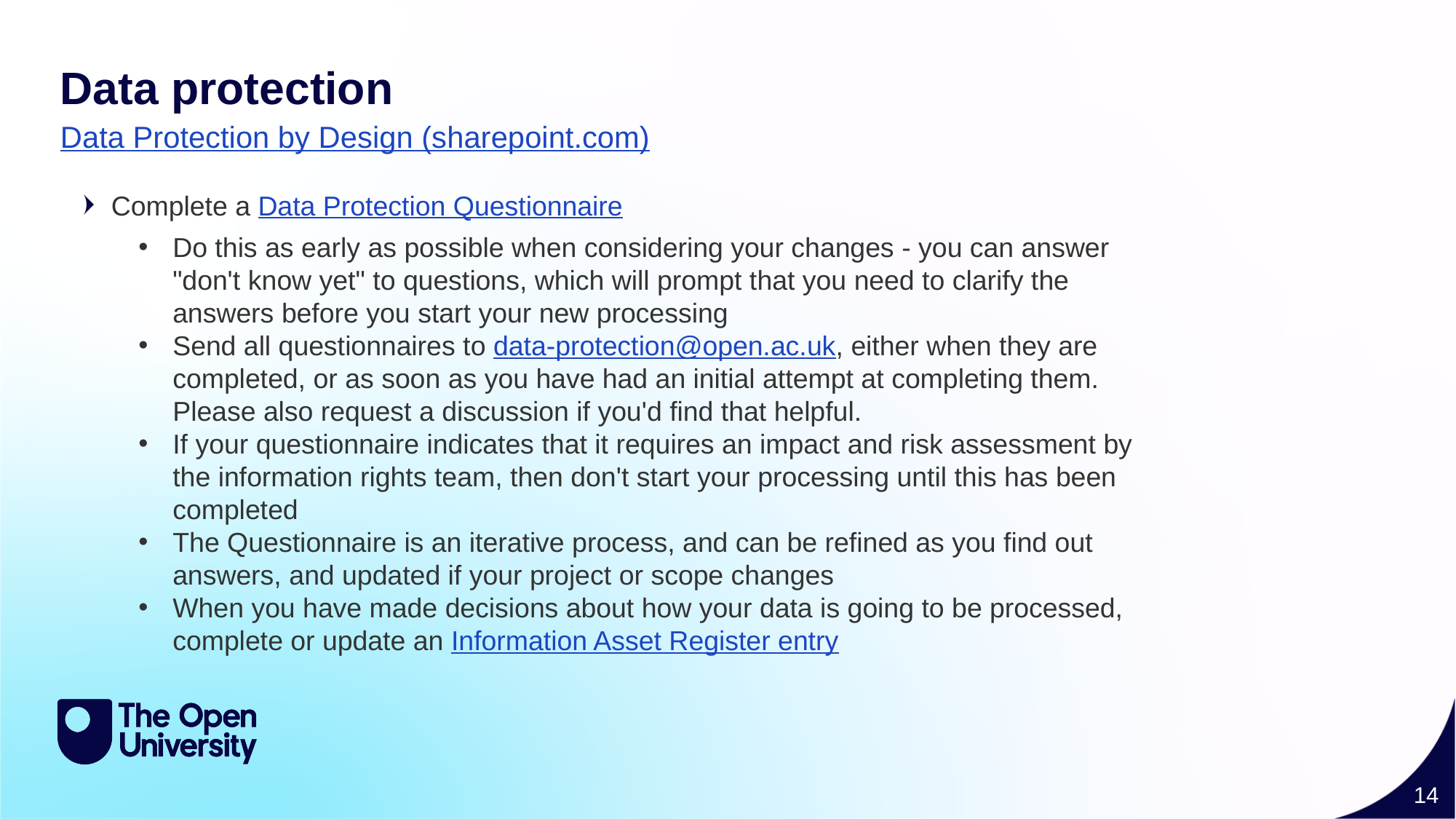

Slide Title 26
Data protection
Data Protection by Design (sharepoint.com)
Complete a Data Protection Questionnaire​
Do this as early as possible when considering your changes - you can answer "don't know yet" to questions, which will prompt that you need to clarify the answers before you start your new processing
Send all questionnaires to data-protection@open.ac.uk, either when they are completed, or as soon as you have had an initial attempt at completing them. Please also request a discussion if you'd find that helpful.
If your questionnaire indicates that it requires an impact and risk assessment by the information rights team, then don't start your processing until this has been completed
The Questionnaire is an iterative process, and can be refined as you find out answers, and updated if your project or scope changes
When you have made decisions about how your data is going to be processed, complete or update an Information Asset Register entry